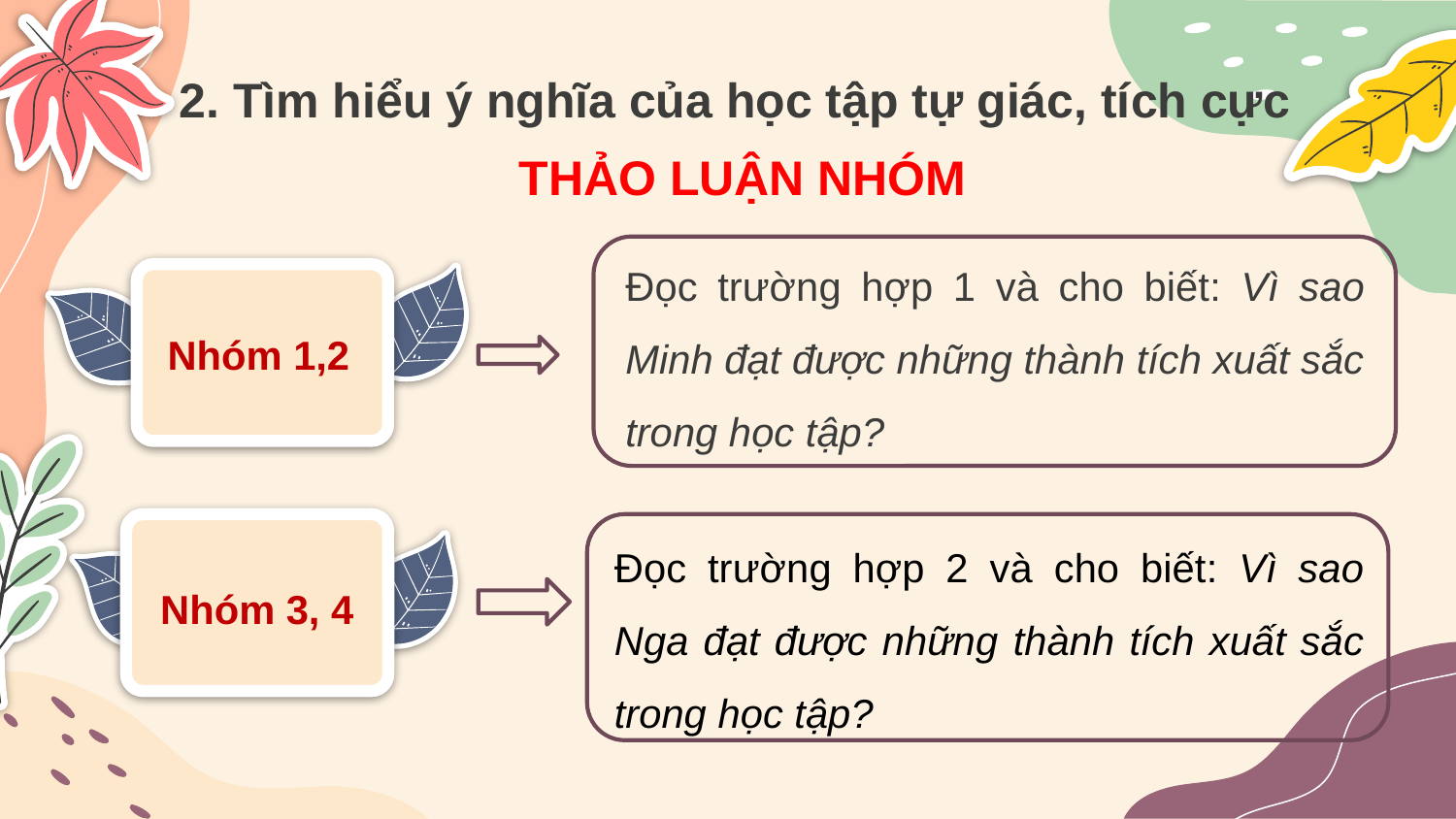

# 2. Tìm hiểu ý nghĩa của học tập tự giác, tích cực
THẢO LUẬN NHÓM

Đọc trường hợp 1 và cho biết: Vì sao Minh đạt được những thành tích xuất sắc trong học tập?

Nhóm 1,2

Đọc trường hợp 2 và cho biết: Vì sao Nga đạt được những thành tích xuất sắc trong học tập?

Nhóm 3, 4